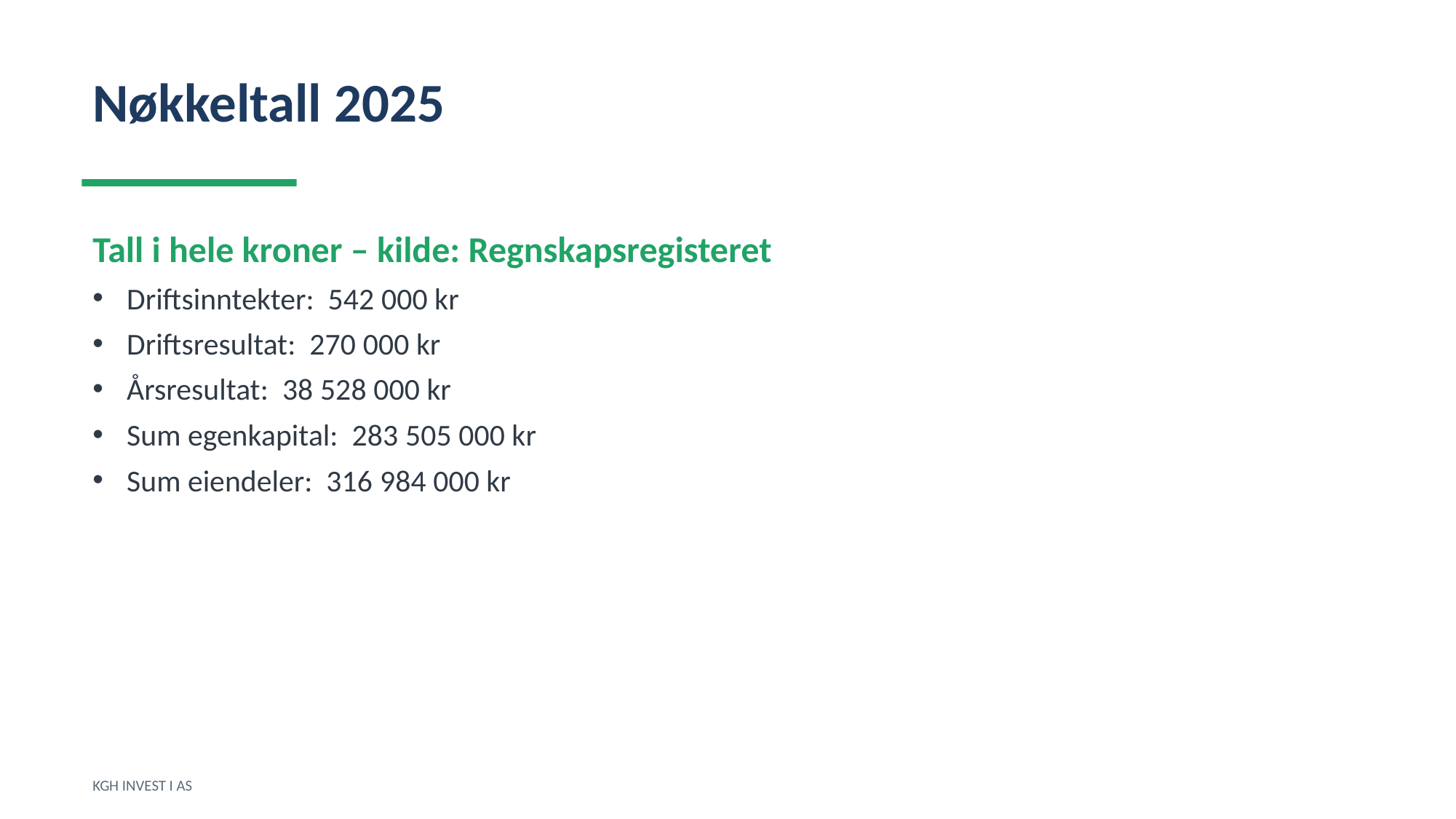

Nøkkeltall 2025

Tall i hele kroner – kilde: Regnskapsregisteret
Driftsinntekter:  542 000 kr
Driftsresultat:  270 000 kr
Årsresultat:  38 528 000 kr
Sum egenkapital:  283 505 000 kr
Sum eiendeler:  316 984 000 kr
KGH INVEST I AS